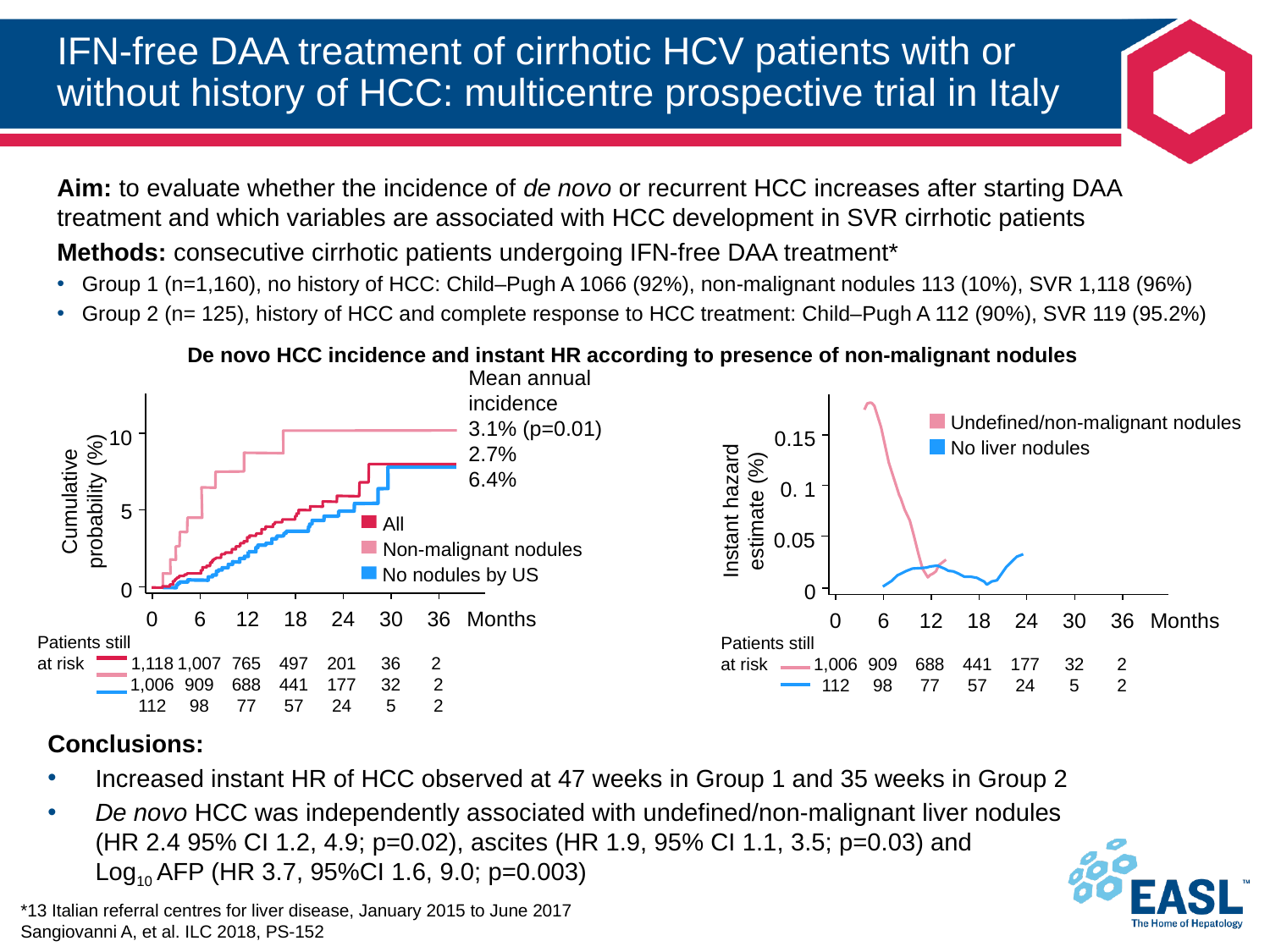

# IFN-free DAA treatment of cirrhotic HCV patients with or without history of HCC: multicentre prospective trial in Italy
Aim: to evaluate whether the incidence of de novo or recurrent HCC increases after starting DAA treatment and which variables are associated with HCC development in SVR cirrhotic patients
Methods: consecutive cirrhotic patients undergoing IFN-free DAA treatment*
Group 1 (n=1,160), no history of HCC: Child–Pugh A 1066 (92%), non-malignant nodules 113 (10%), SVR 1,118 (96%)
Group 2 (n= 125), history of HCC and complete response to HCC treatment: Child–Pugh A 112 (90%), SVR 119 (95.2%)
De novo HCC incidence and instant HR according to presence of non-malignant nodules

Mean annual
incidence
3.1% (p=0.01)
2.7%
6.4%
10

Cumulative probability (%)
5
All

Non-malignant nodules

No nodules by US

0
0
6
12
18
24
30
36
Months
Patients still
at risk 	1,118	1,007	765	497	201	36	2
	1,006	909	688	441	177	32	2	112	98	77	57	24	5	2

Undefined/non-malignant nodules

No liver nodules

0.15
0. 1
Instant hazard estimate (%)
0.05
0
0
6
12
18
24
30
36
Months
Patients still
at risk 	1,006	909	688	441	177	32	2	112	98	77	57	24	5	2

Conclusions:
Increased instant HR of HCC observed at 47 weeks in Group 1 and 35 weeks in Group 2
De novo HCC was independently associated with undefined/non-malignant liver nodules
(HR 2.4 95% CI 1.2, 4.9; p=0.02), ascites (HR 1.9, 95% CI 1.1, 3.5; p=0.03) and
Log10 AFP (HR 3.7, 95%CI 1.6, 9.0; p=0.003)
*13 Italian referral centres for liver disease, January 2015 to June 2017
Sangiovanni A, et al. ILC 2018, PS-152